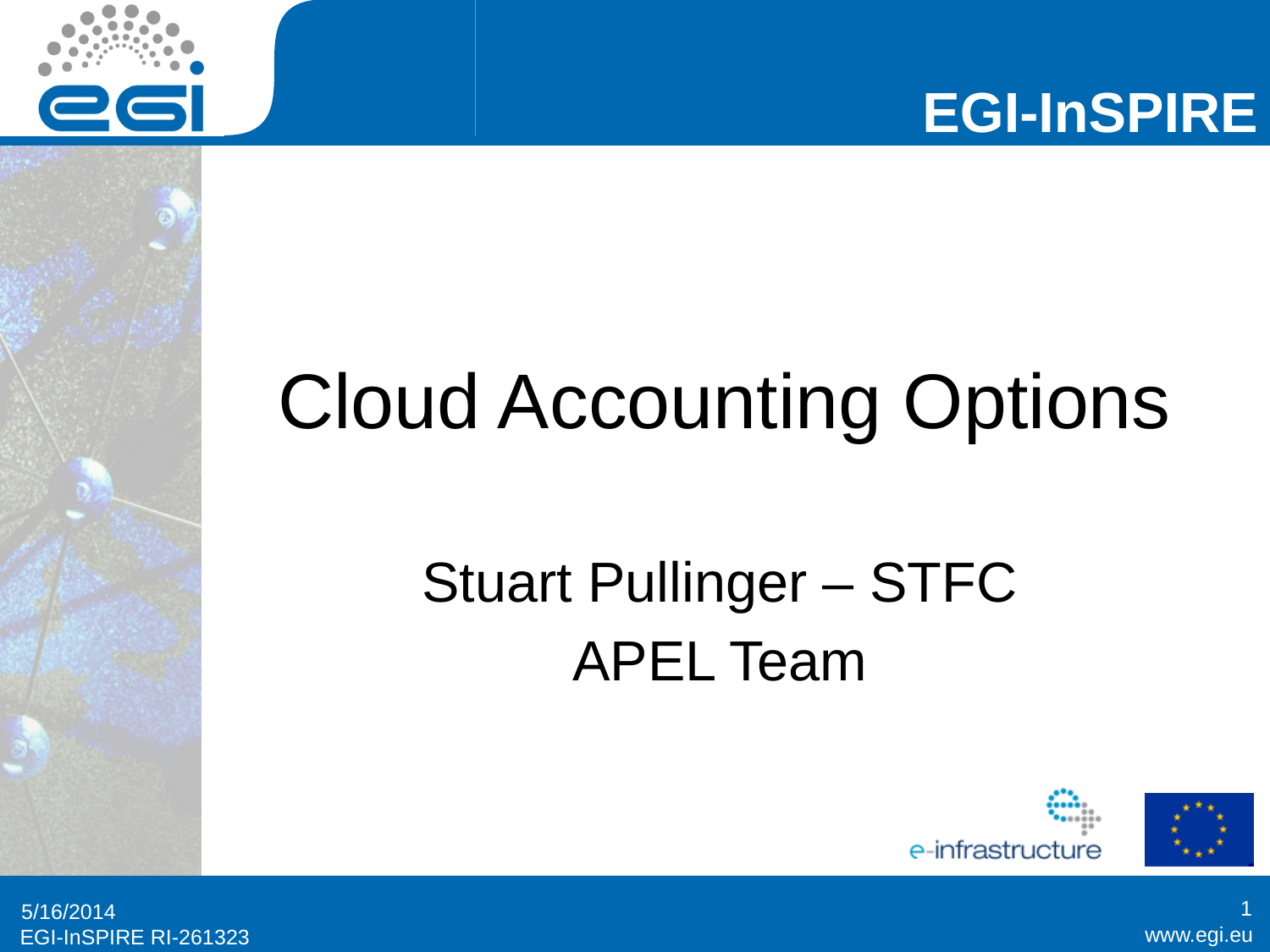

# Cloud Accounting Options
Stuart Pullinger – STFC
APEL Team

1
5/16/2014